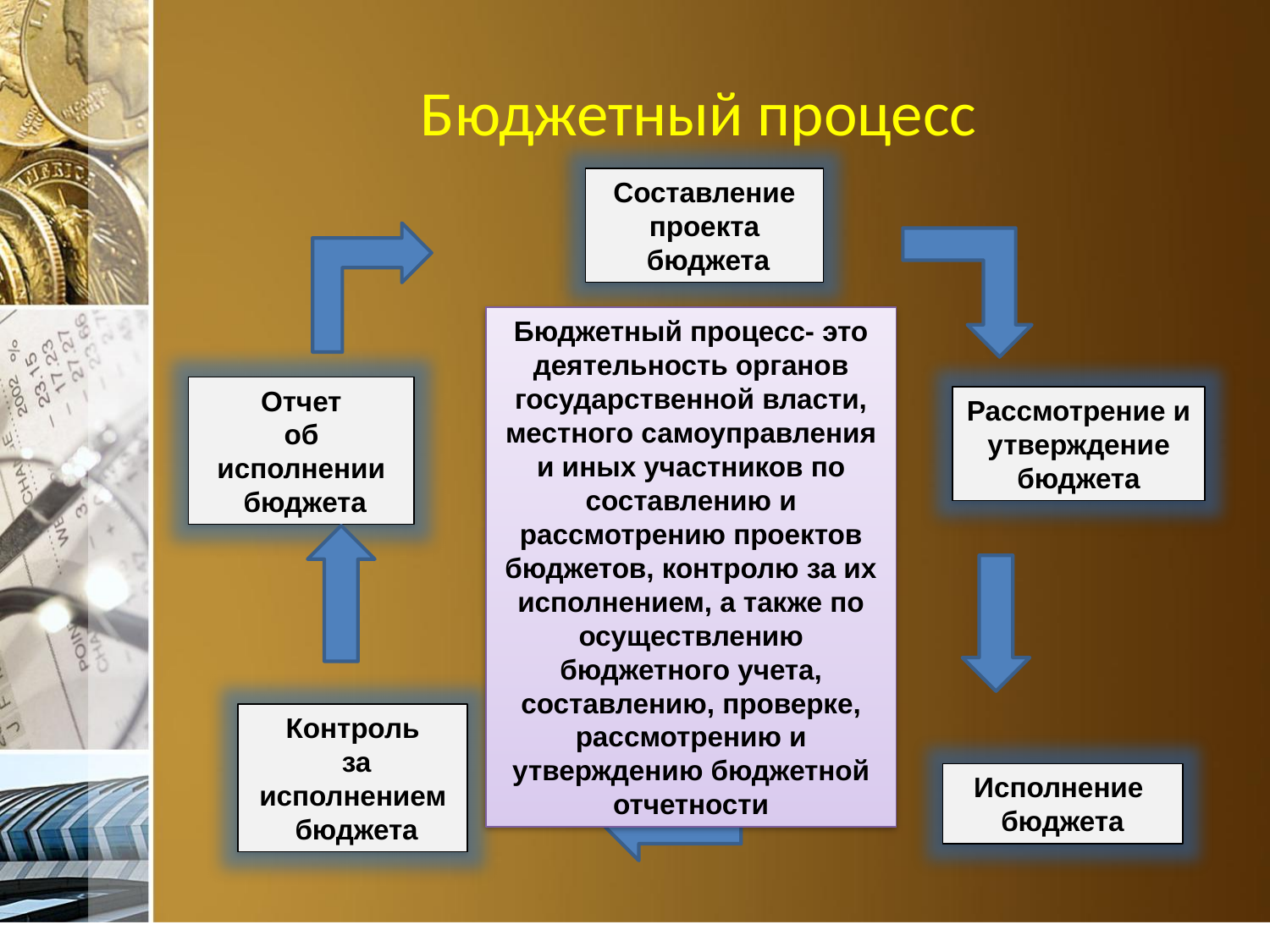

# Бюджетный процесс
Составление проекта
 бюджета

Бюджетный процесс- это деятельность органов государственной власти, местного самоуправления и иных участников по составлению и рассмотрению проектов бюджетов, контролю за их исполнением, а также по осуществлению бюджетного учета, составлению, проверке, рассмотрению и утверждению бюджетной отчетности
Отчет
об исполнении
 бюджета
Рассмотрение и утверждение бюджета

Контроль
 за исполнением
 бюджета
Исполнение
бюджета